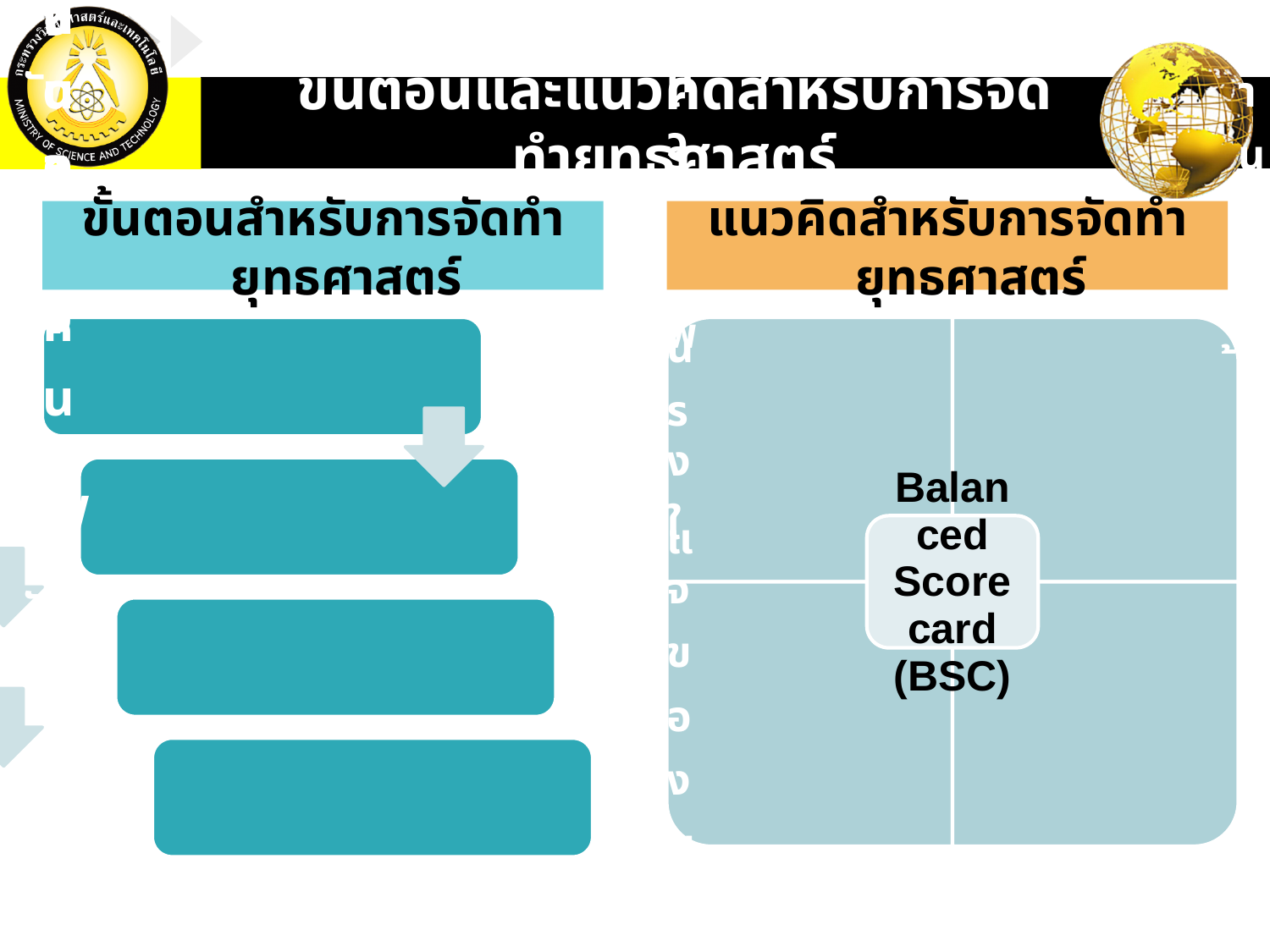

# ขั้นตอนและแนวคิดสำหรับการจัดทำยุทธศาสตร์
ขั้นตอนสำหรับการจัดทำยุทธศาสตร์
แนวคิดสำหรับการจัดทำยุทธศาสตร์

Balanced Scorecard (BSC)